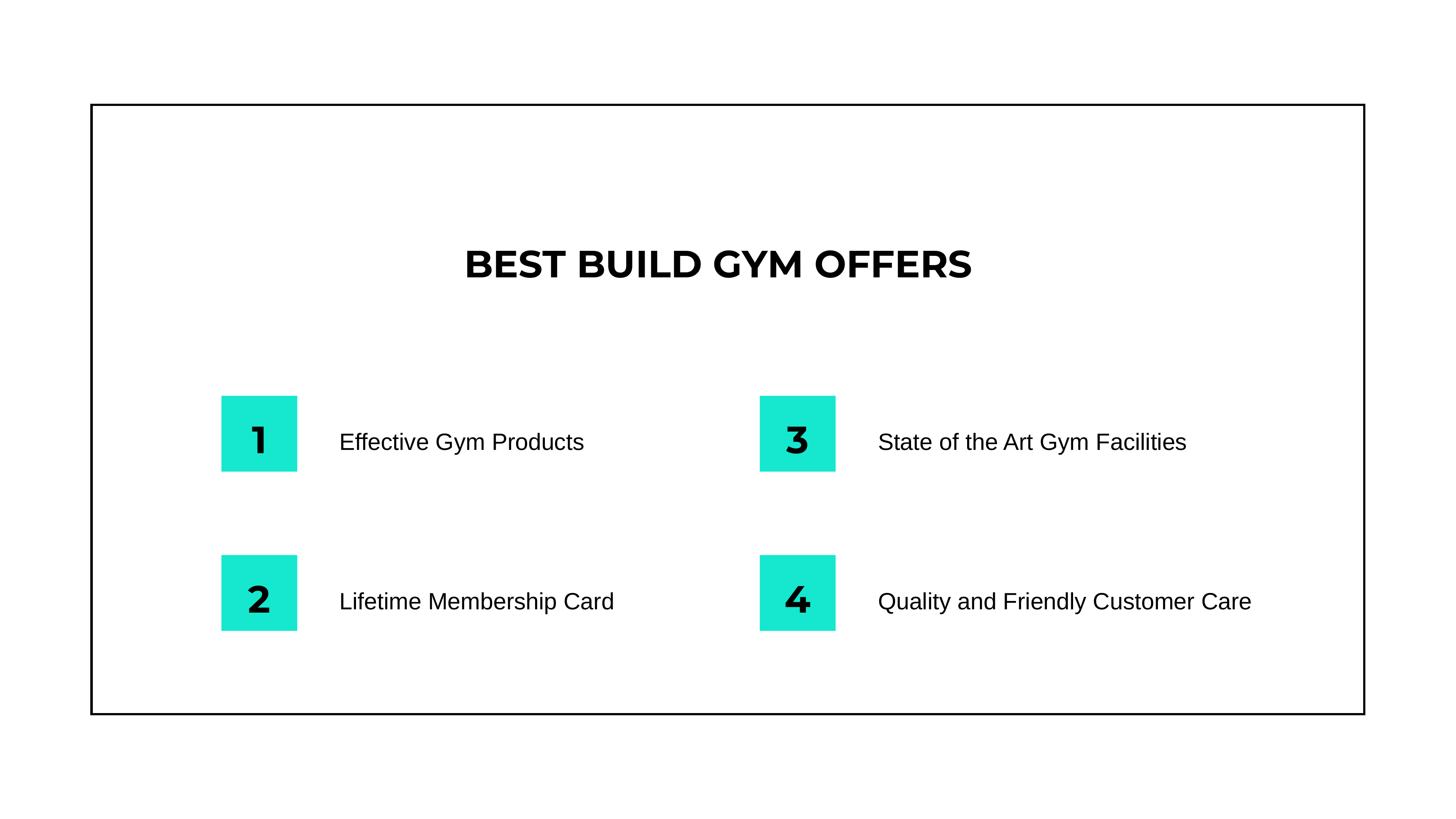

BEST BUILD GYM OFFERS

1
3
Effective Gym Products
State of the Art Gym Facilities

2
4
Lifetime Membership Card
Quality and Friendly Customer Care